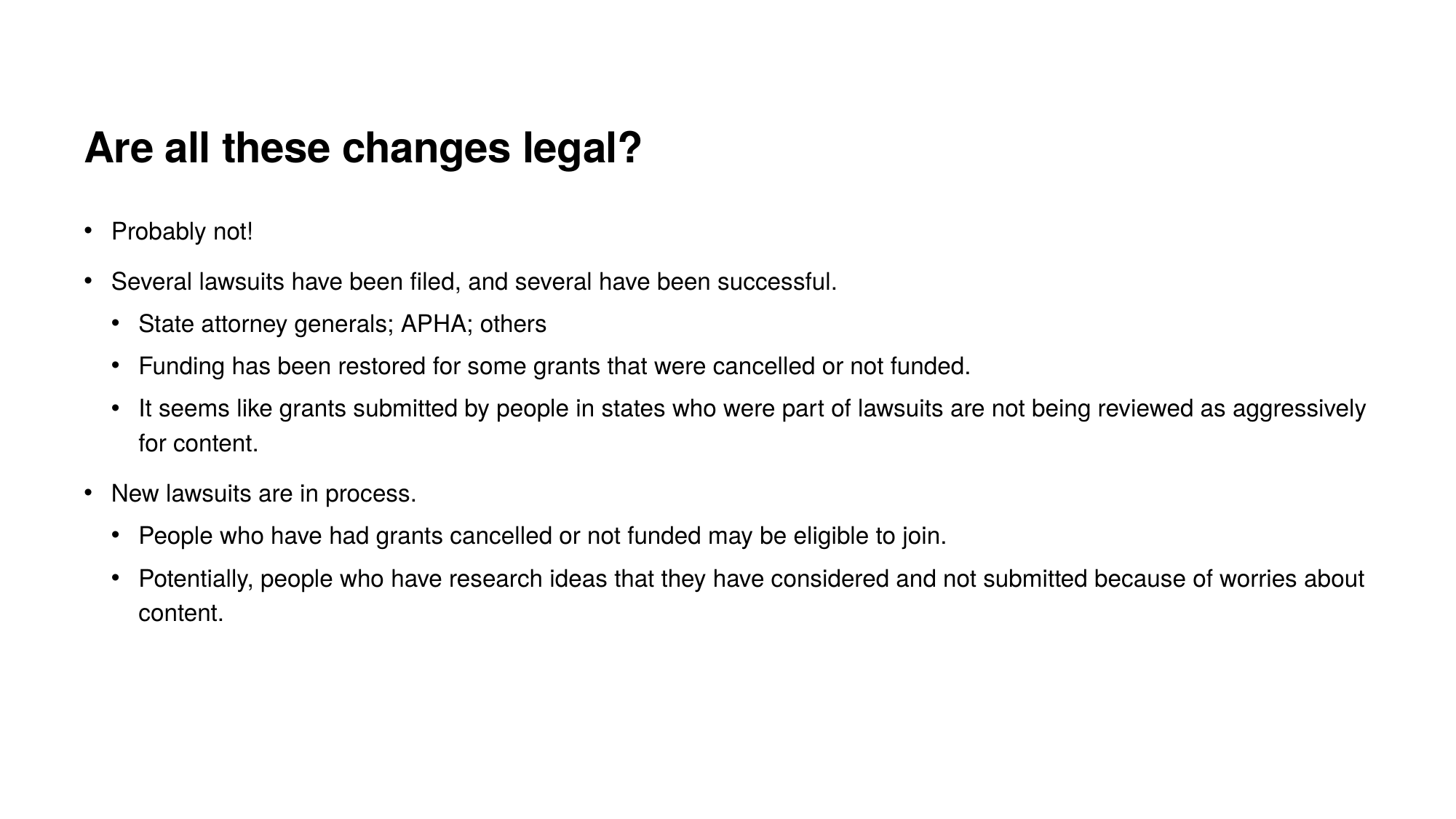

# Are all these changes legal?
Probably not!
Several lawsuits have been filed, and several have been successful.
State attorney generals; APHA; others
Funding has been restored for some grants that were cancelled or not funded.
It seems like grants submitted by people in states who were part of lawsuits are not being reviewed as aggressively for content.
New lawsuits are in process.
People who have had grants cancelled or not funded may be eligible to join.
Potentially, people who have research ideas that they have considered and not submitted because of worries about content.